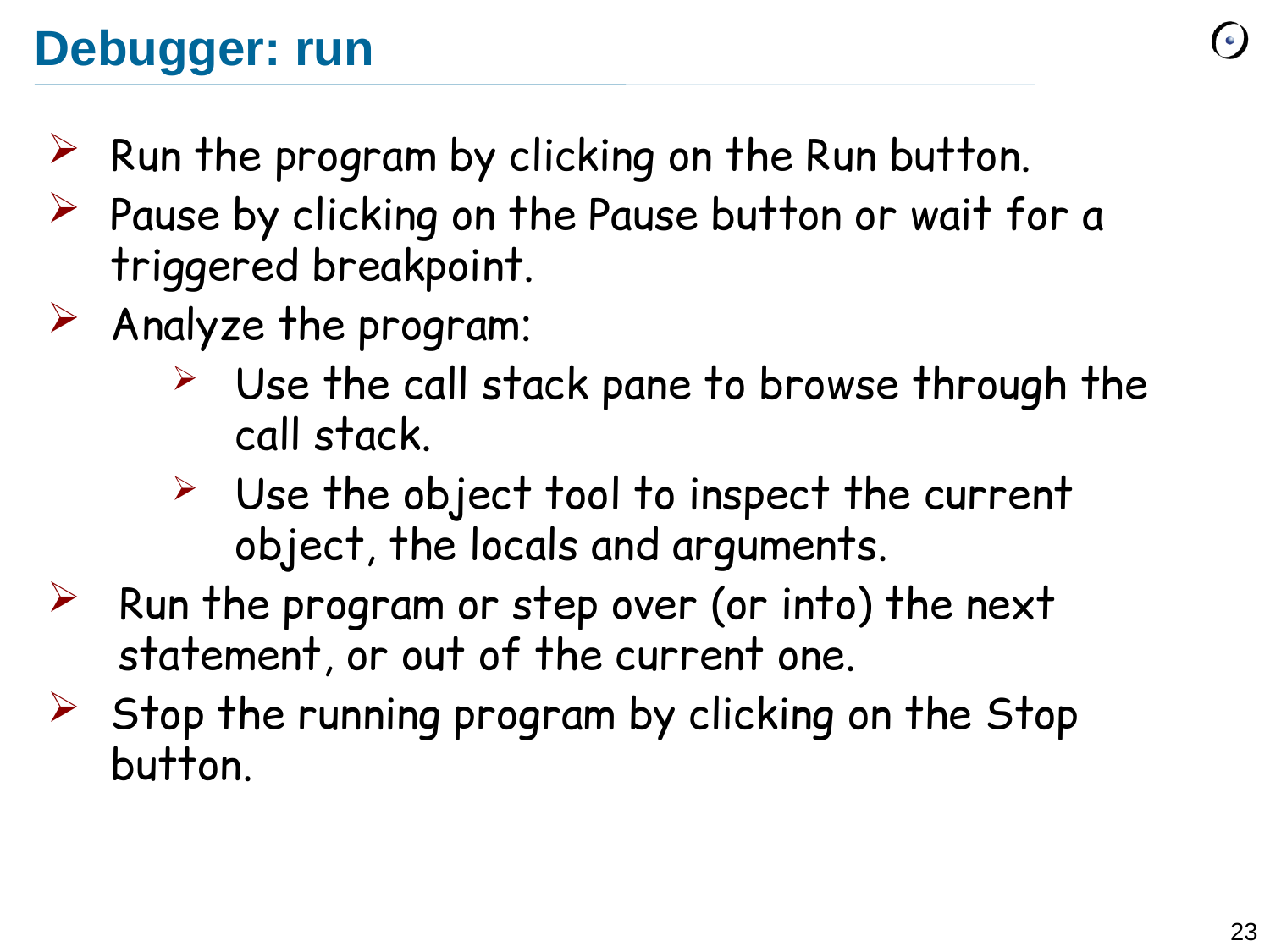

# Debugger: run
Run the program by clicking on the Run button.
Pause by clicking on the Pause button or wait for a triggered breakpoint.
Analyze the program:
Use the call stack pane to browse through the call stack.
Use the object tool to inspect the current object, the locals and arguments.
Run the program or step over (or into) the next statement, or out of the current one.
Stop the running program by clicking on the Stop button.